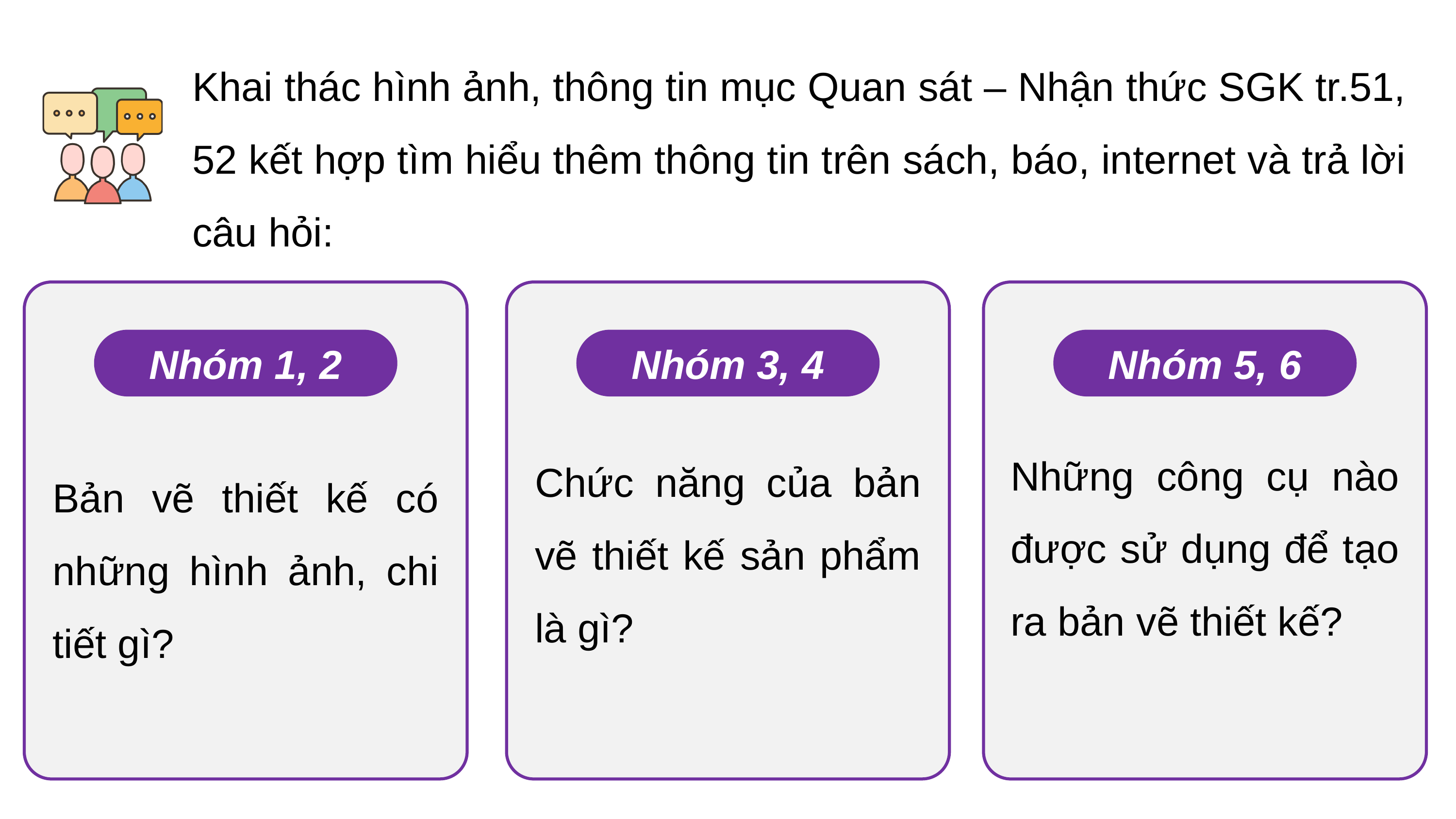

Khai thác hình ảnh, thông tin mục Quan sát – Nhận thức SGK tr.51, 52 kết hợp tìm hiểu thêm thông tin trên sách, báo, internet và trả lời câu hỏi:

Nhóm 1, 2
Bản vẽ thiết kế có những hình ảnh, chi tiết gì?

Nhóm 3, 4
Chức năng của bản vẽ thiết kế sản phẩm là gì?

Nhóm 5, 6
Những công cụ nào được sử dụng để tạo ra bản vẽ thiết kế?